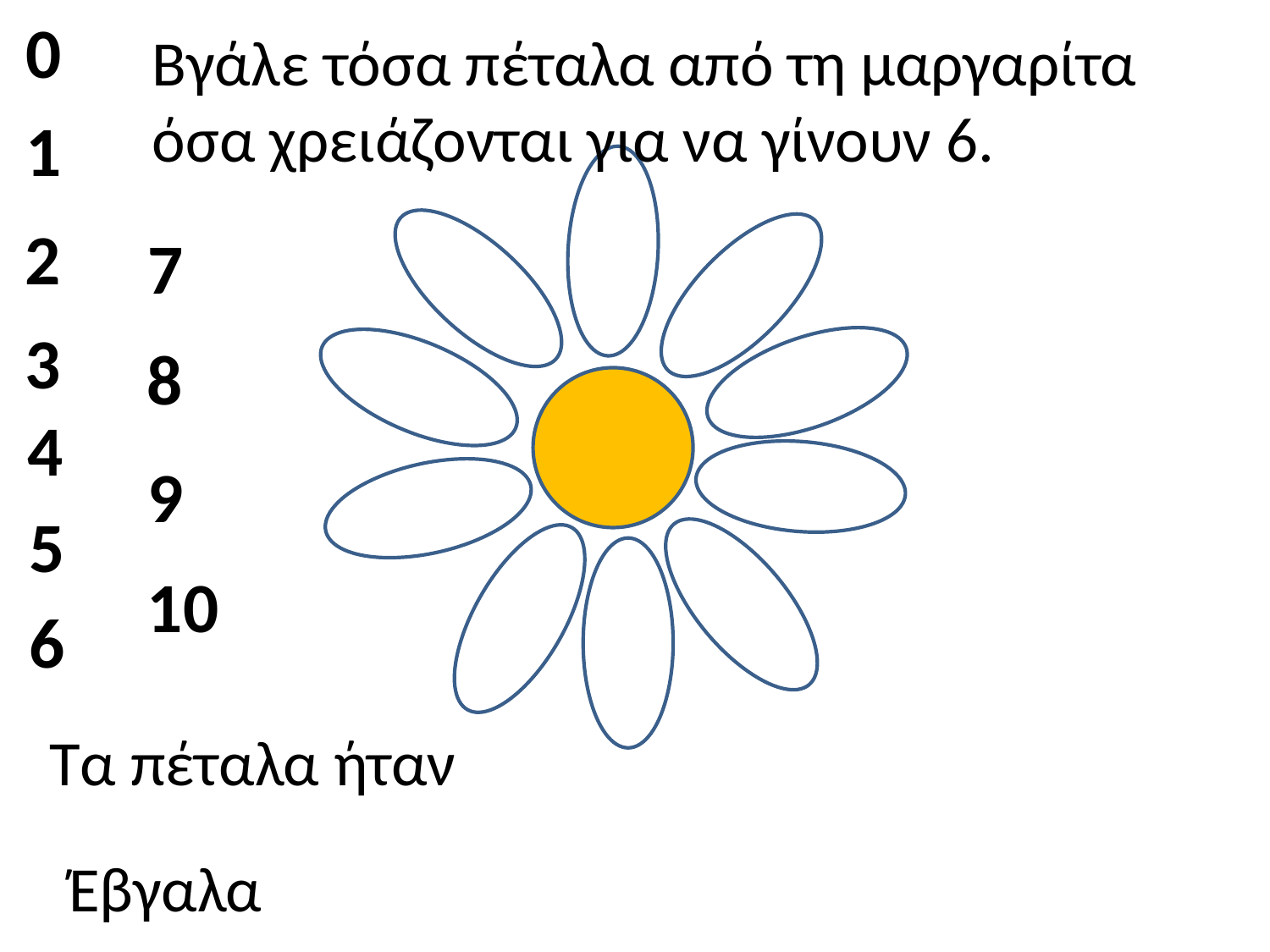

0
Βγάλε τόσα πέταλα από τη μαργαρίτα
όσα χρειάζονται για να γίνουν 6.
1

2
7

3
8

4

9
5

10
6
Τα πέταλα ήταν
Έβγαλα